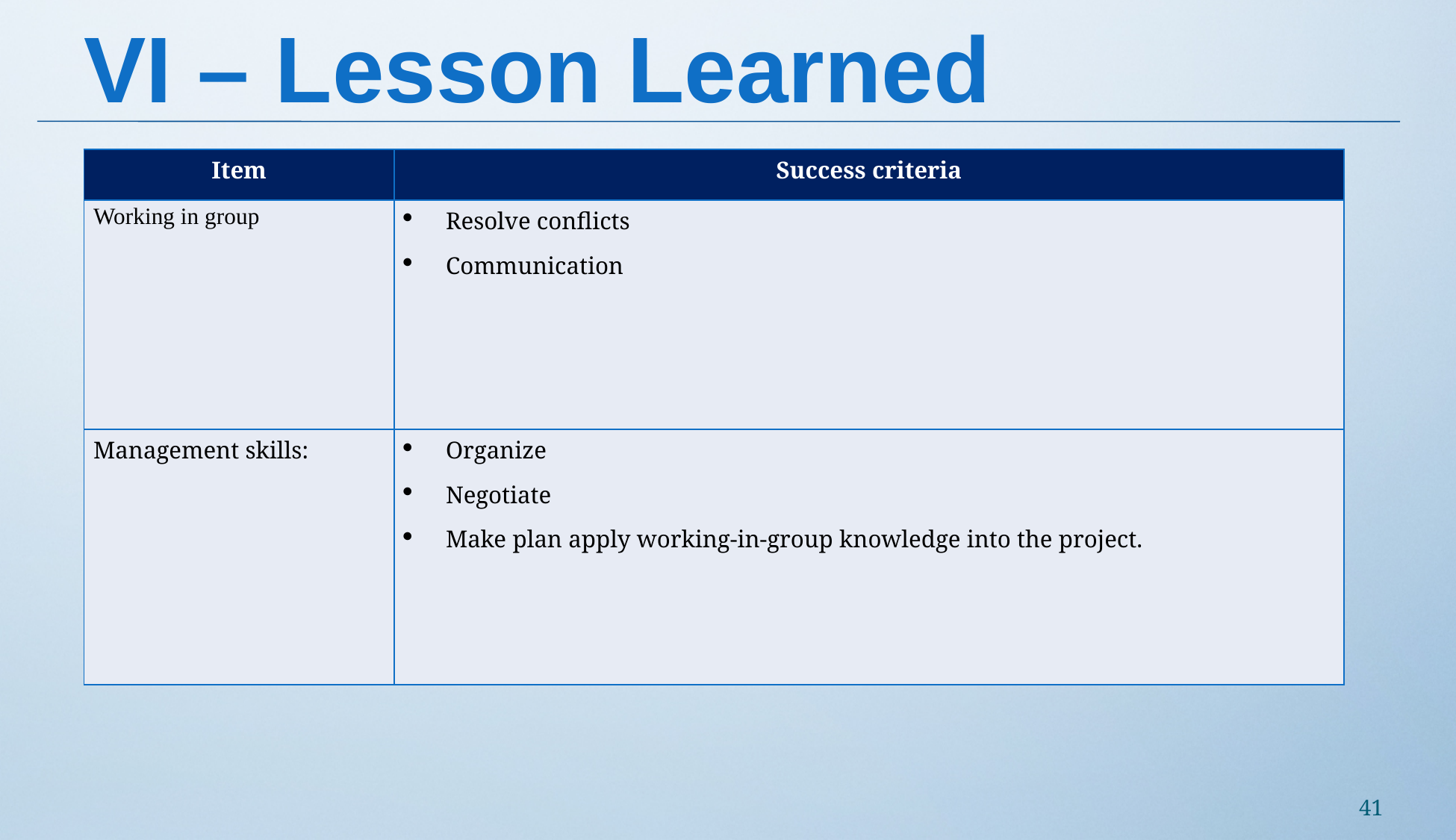

# VI – Lesson Learned

| Item | Success criteria |
| --- | --- |
| Working in group | Resolve conflicts Communication |
| Management skills: | Organize Negotiate Make plan apply working-in-group knowledge into the project. |
41